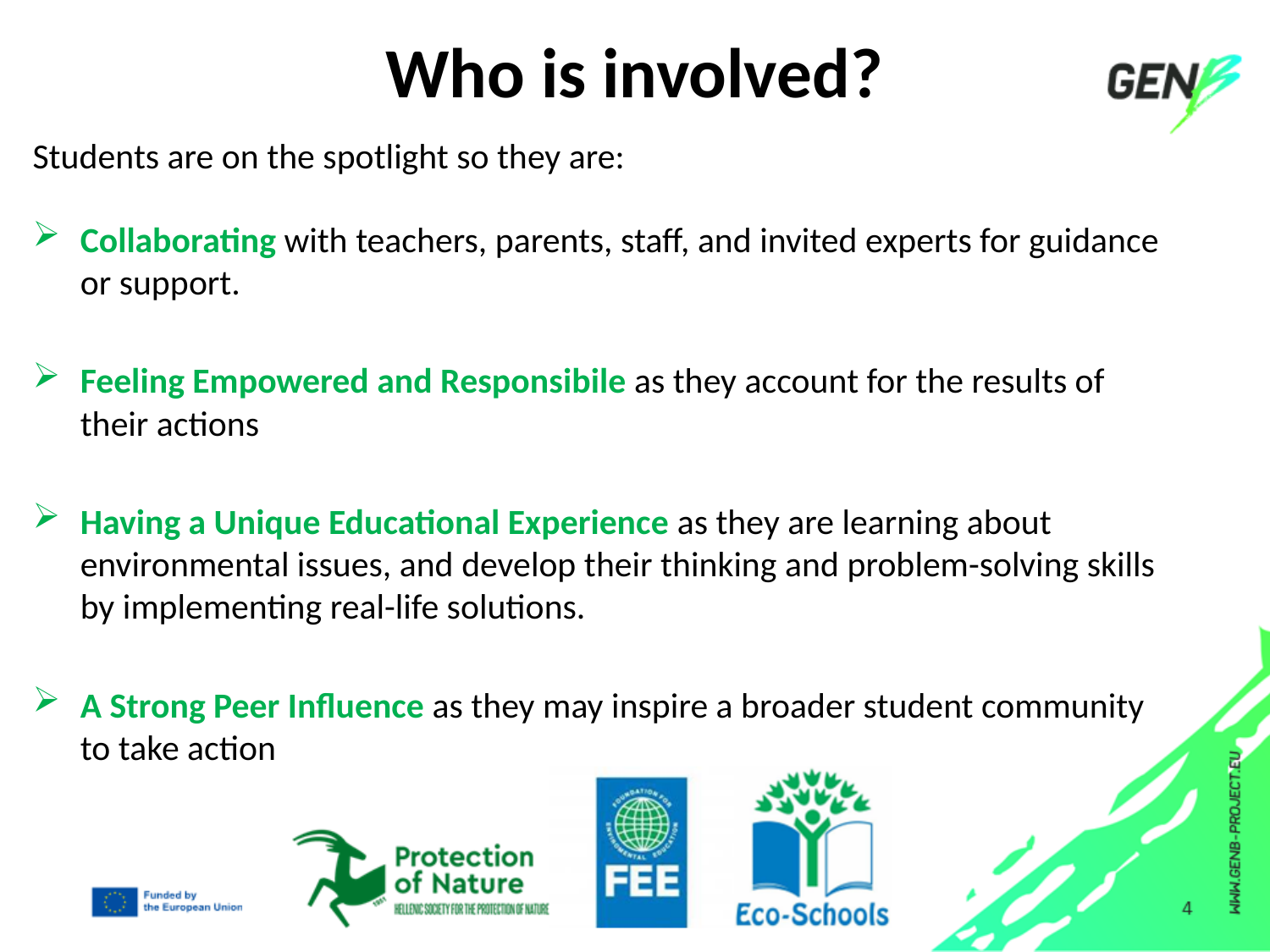

# Who is involved?
Students are on the spotlight so they are:

Collaborating with teachers, parents, staff, and invited experts for guidance or support.

Feeling Empowered and Responsibile as they account for the results of their actions

Having a Unique Educational Experience as they are learning about environmental issues, and develop their thinking and problem-solving skills by implementing real-life solutions.

A Strong Peer Influence as they may inspire a broader student community to take action